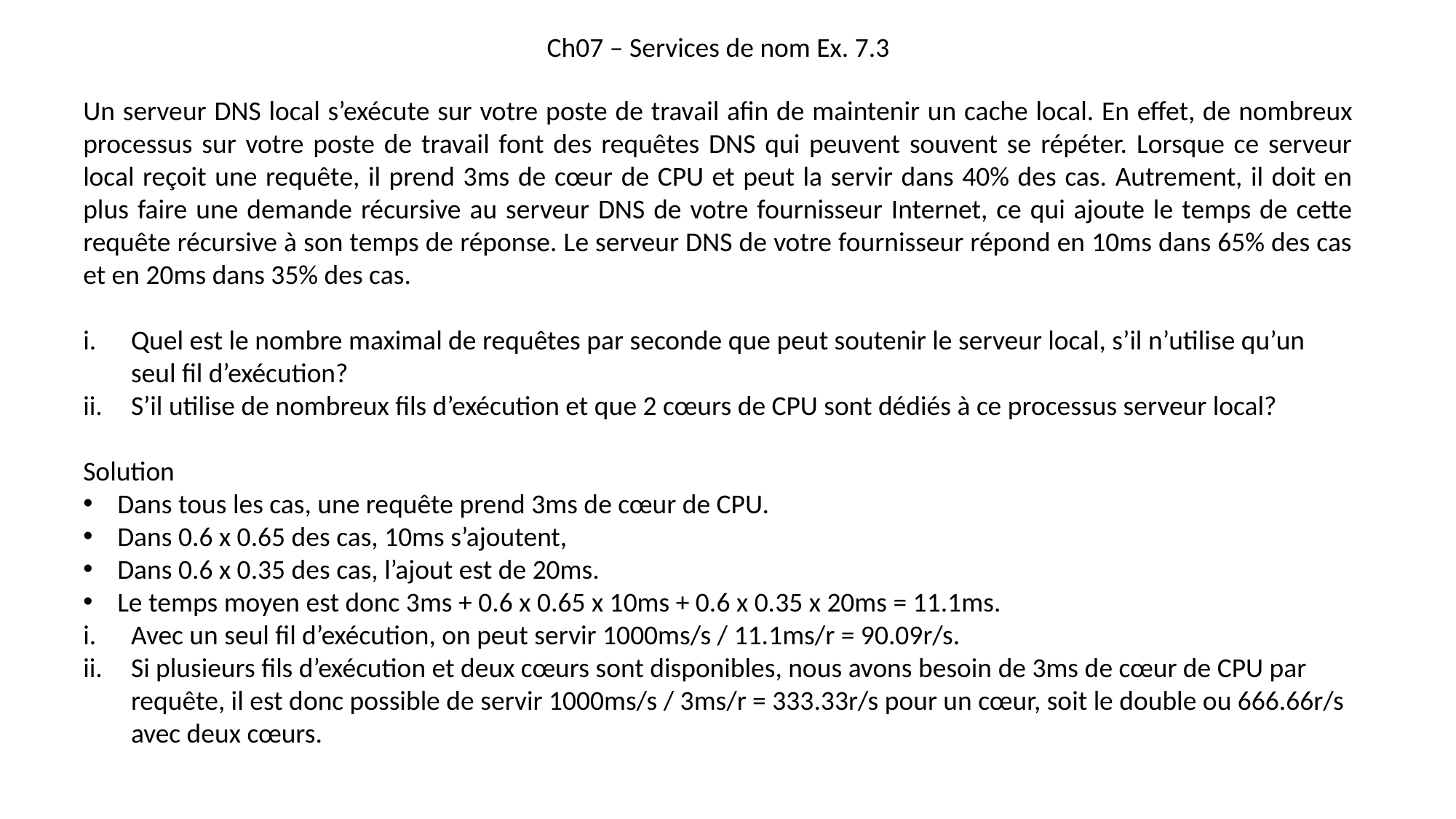

Ch07 – Services de nom Ex. 7.3
Un serveur DNS local s’exécute sur votre poste de travail afin de maintenir un cache local. En effet, de nombreux processus sur votre poste de travail font des requêtes DNS qui peuvent souvent se répéter. Lorsque ce serveur local reçoit une requête, il prend 3ms de cœur de CPU et peut la servir dans 40% des cas. Autrement, il doit en plus faire une demande récursive au serveur DNS de votre fournisseur Internet, ce qui ajoute le temps de cette requête récursive à son temps de réponse. Le serveur DNS de votre fournisseur répond en 10ms dans 65% des cas et en 20ms dans 35% des cas.

Quel est le nombre maximal de requêtes par seconde que peut soutenir le serveur local, s’il n’utilise qu’un seul fil d’exécution?
S’il utilise de nombreux fils d’exécution et que 2 cœurs de CPU sont dédiés à ce processus serveur local?

Solution
Dans tous les cas, une requête prend 3ms de cœur de CPU.
Dans 0.6 x 0.65 des cas, 10ms s’ajoutent,
Dans 0.6 x 0.35 des cas, l’ajout est de 20ms.
Le temps moyen est donc 3ms + 0.6 x 0.65 x 10ms + 0.6 x 0.35 x 20ms = 11.1ms.
Avec un seul fil d’exécution, on peut servir 1000ms/s / 11.1ms/r = 90.09r/s.
Si plusieurs fils d’exécution et deux cœurs sont disponibles, nous avons besoin de 3ms de cœur de CPU par requête, il est donc possible de servir 1000ms/s / 3ms/r = 333.33r/s pour un cœur, soit le double ou 666.66r/s avec deux cœurs.